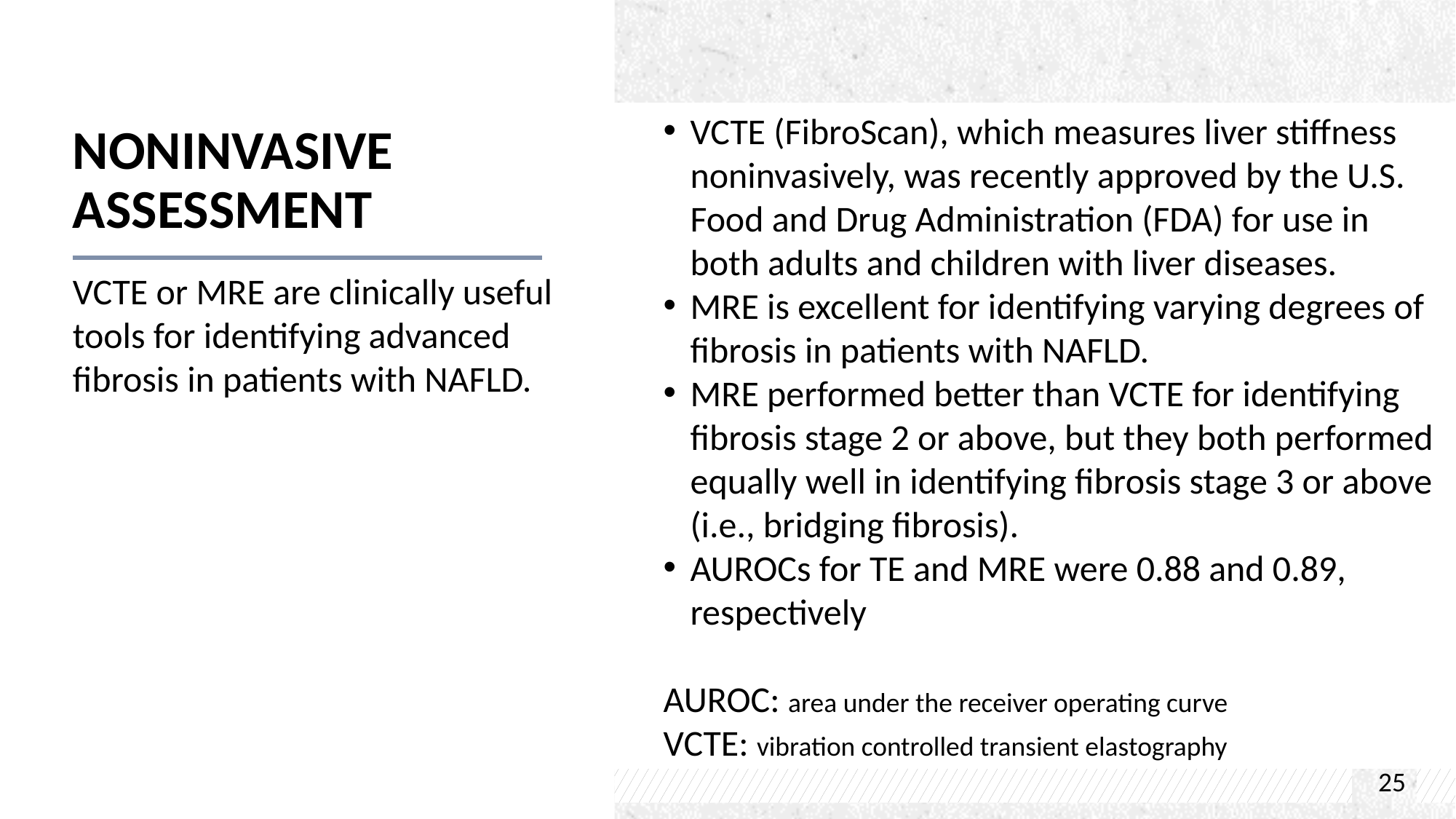

# Noninvasive Assessment
VCTE (FibroScan), which measures liver stiffness noninvasively, was recently approved by the U.S. Food and Drug Administration (FDA) for use in both adults and children with liver diseases.
MRE is excellent for identifying varying degrees of fibrosis in patients with NAFLD.
MRE performed better than VCTE for identifying fibrosis stage 2 or above, but they both performed equally well in identifying fibrosis stage 3 or above (i.e., bridging fibrosis).
AUROCs for TE and MRE were 0.88 and 0.89, respectively

AUROC: area under the receiver operating curve
VCTE: vibration controlled transient elastography
VCTE or MRE are clinically useful tools for identifying advanced fibrosis in patients with NAFLD.
25